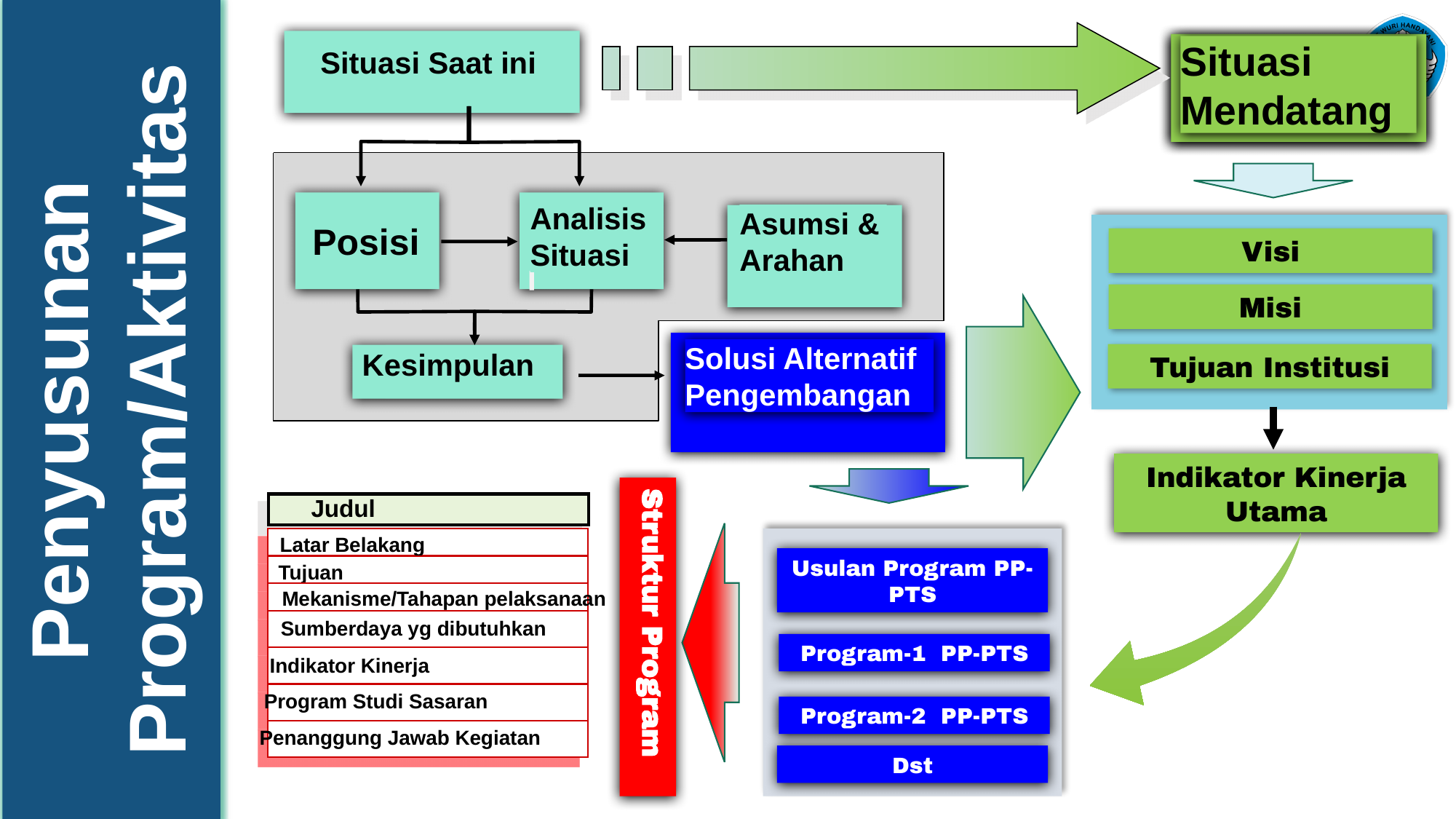

Penyusunan  Program/Aktivitas

Situasi Saat ini

Posisi

Analisis
Situasi

Asumsi &
Arahan

Kesimpulan

Situasi
Mendatang

Visi
Misi

Solusi Alternatif
Pengembangan
Tujuan Institusi

Indikator Kinerja Utama

Struktur Program
Judul Program/Aktivitas

Latar Belakang

Tujuan

Mekanisme/Tahapan pelaksanaan

Sumberdaya yg dibutuhkan

Indikator Kinerja

Program Studi Sasaran

Usulan Program PP-PTS
Program-1  PP-PTS
Program-2  PP-PTS
Penanggung Jawab Kegiatan
Dst